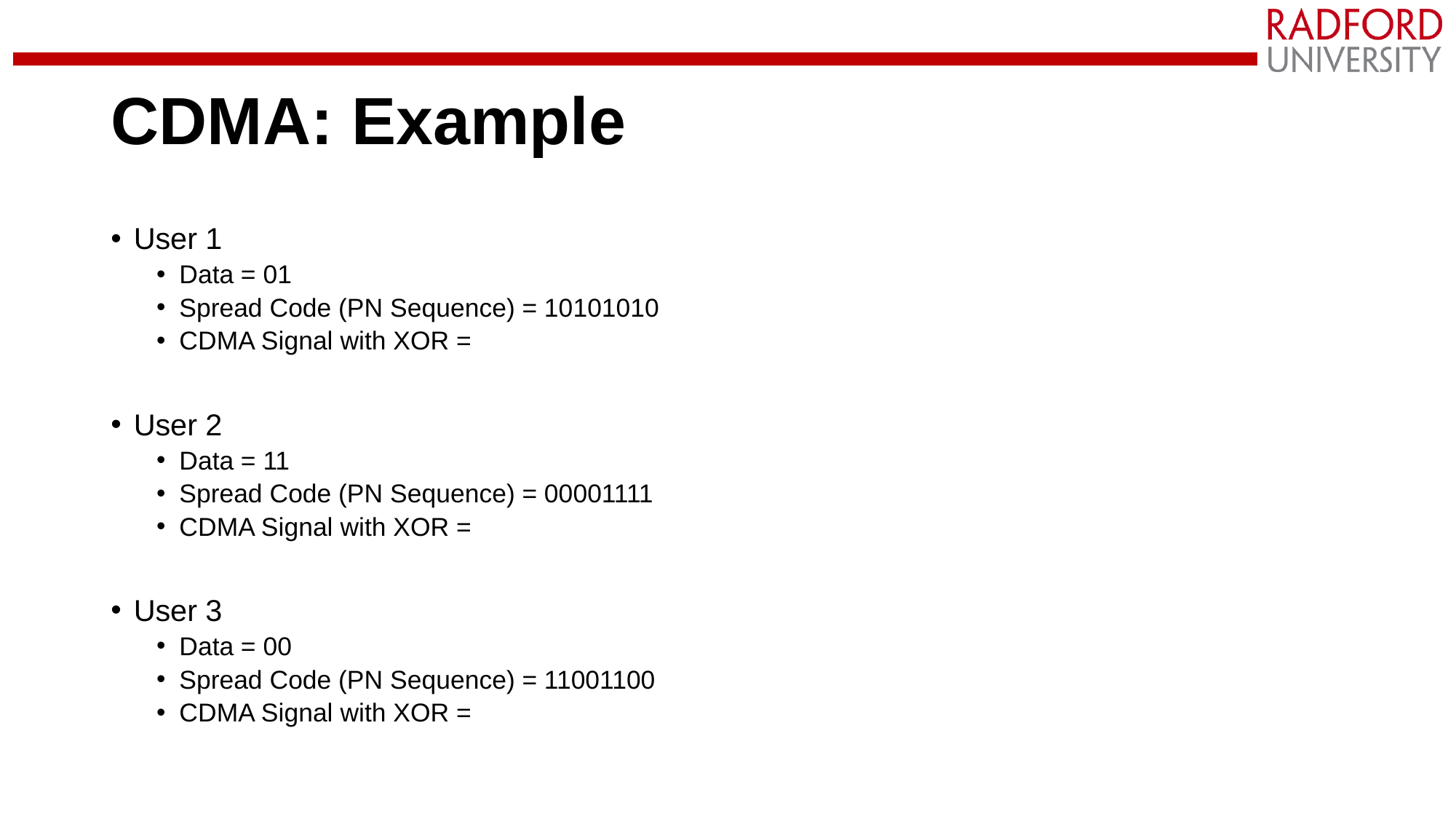

# CDMA: Example
User 1
Data = 01
Spread Code (PN Sequence) = 10101010
CDMA Signal with XOR =

User 2
Data = 11
Spread Code (PN Sequence) = 00001111
CDMA Signal with XOR =

User 3
Data = 00
Spread Code (PN Sequence) = 11001100
CDMA Signal with XOR =